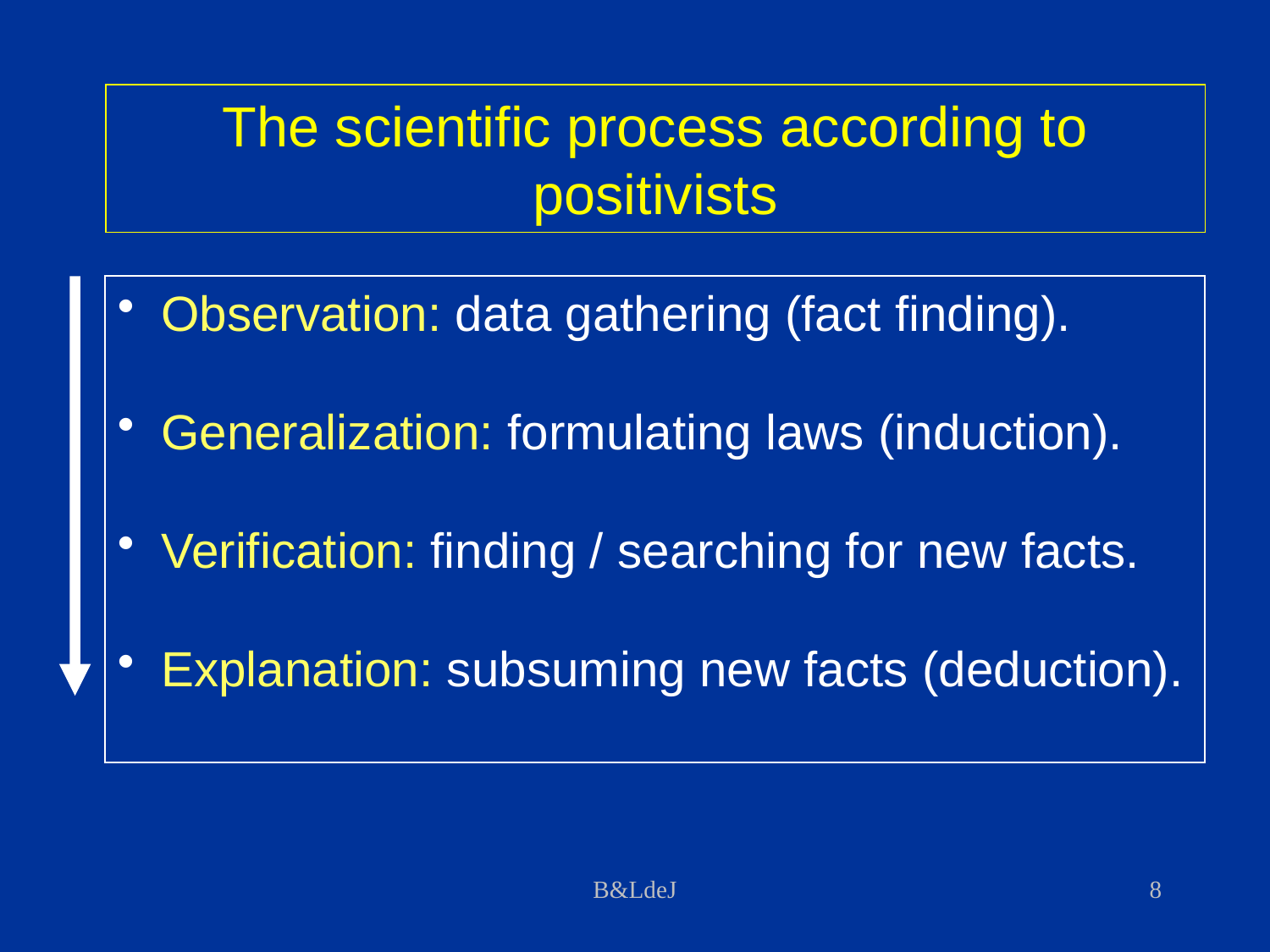

The scientific process according to positivists

 Observation: data gathering (fact finding).

 Generalization: formulating laws (induction).

 Verification: finding / searching for new facts.

 Explanation: subsuming new facts (deduction).

B&LdeJ
8